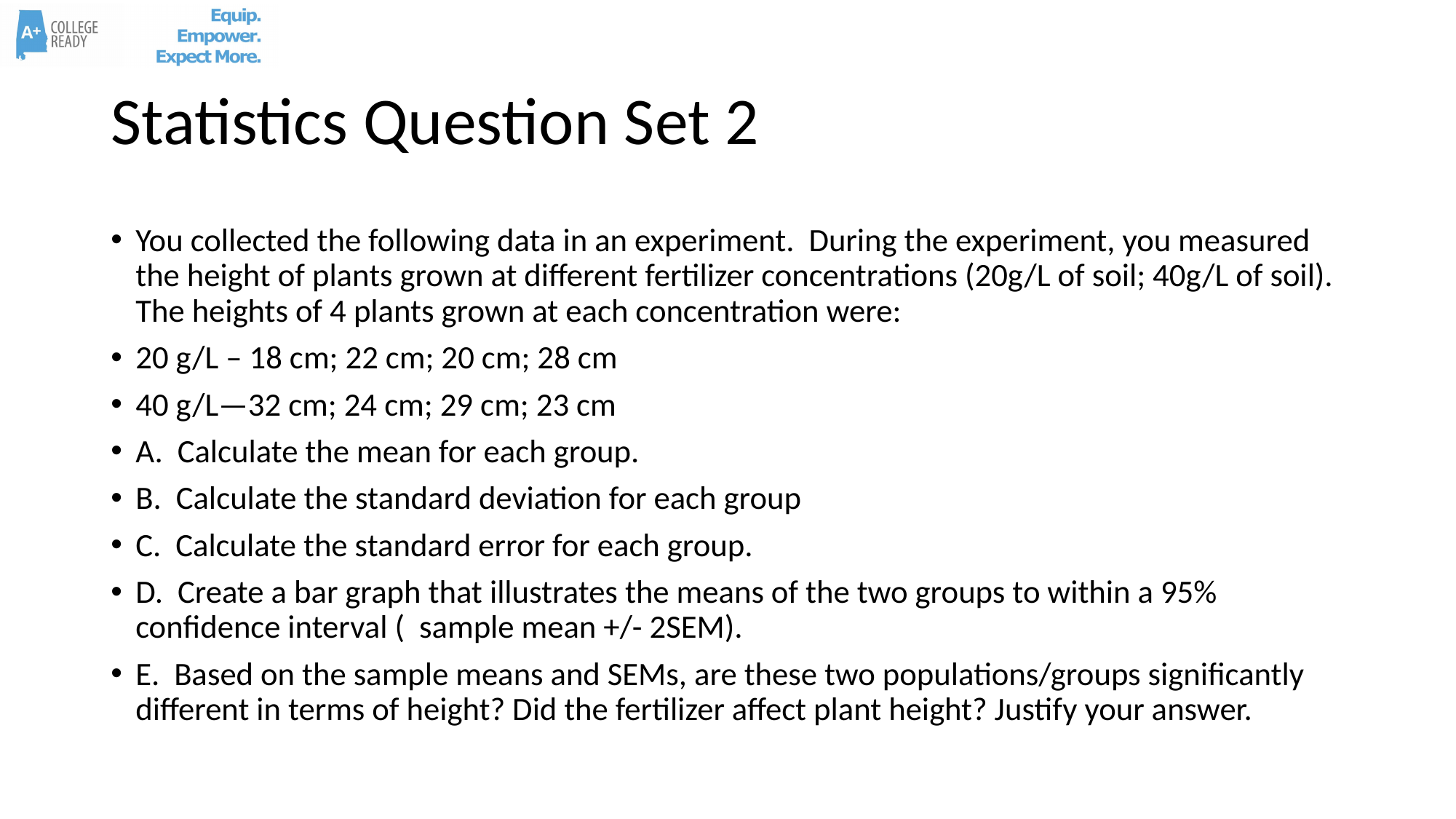

# Statistics Question Set 2
You collected the following data in an experiment.  During the experiment, you measured the height of plants grown at different fertilizer concentrations (20g/L of soil; 40g/L of soil).  The heights of 4 plants grown at each concentration were:
20 g/L – 18 cm; 22 cm; 20 cm; 28 cm
40 g/L—32 cm; 24 cm; 29 cm; 23 cm
A.  Calculate the mean for each group.
B.  Calculate the standard deviation for each group
C.  Calculate the standard error for each group.
D.  Create a bar graph that illustrates the means of the two groups to within a 95% confidence interval (  sample mean +/- 2SEM).
E.  Based on the sample means and SEMs, are these two populations/groups significantly different in terms of height? Did the fertilizer affect plant height? Justify your answer.